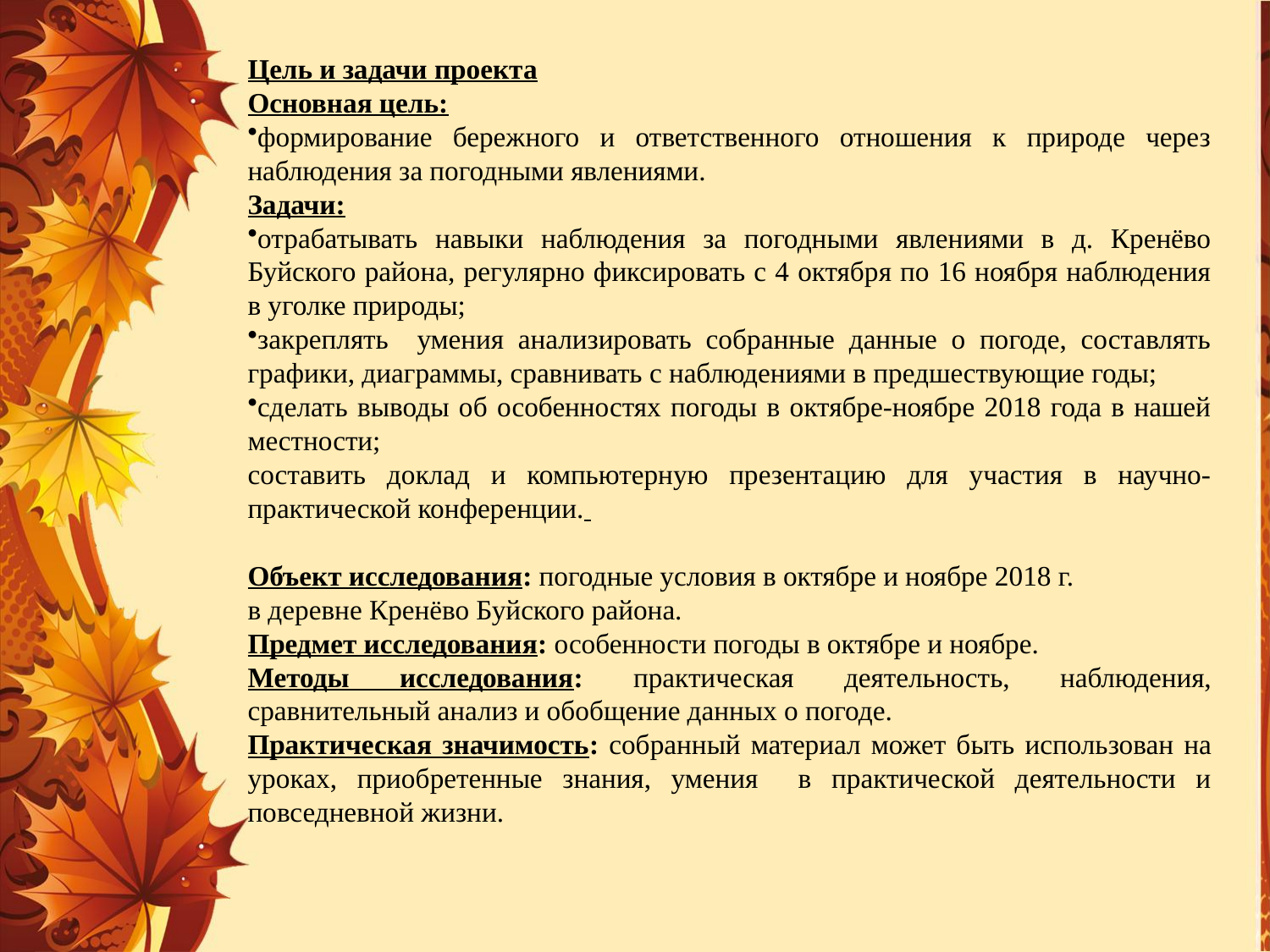

Цель и задачи проекта
Основная цель:
формирование бережного и ответственного отношения к природе через наблюдения за погодными явлениями.
Задачи:
отрабатывать навыки наблюдения за погодными явлениями в д. Кренёво Буйского района, регулярно фиксировать с 4 октября по 16 ноября наблюдения в уголке природы;
закреплять  умения анализировать собранные данные о погоде, составлять графики, диаграммы, сравнивать с наблюдениями в предшествующие годы;
сделать выводы об особенностях погоды в октябре-ноябре 2018 года в нашей местности;
составить доклад и компьютерную презентацию для участия в научно-практической конференции.

Объект исследования: погодные условия в октябре и ноябре 2018 г.
в деревне Кренёво Буйского района.
Предмет исследования: особенности погоды в октябре и ноябре.
Методы исследования: практическая деятельность, наблюдения, сравнительный анализ и обобщение данных о погоде.
Практическая значимость: собранный материал может быть использован на уроках, приобретенные знания, умения  в практической деятельности и повседневной жизни.